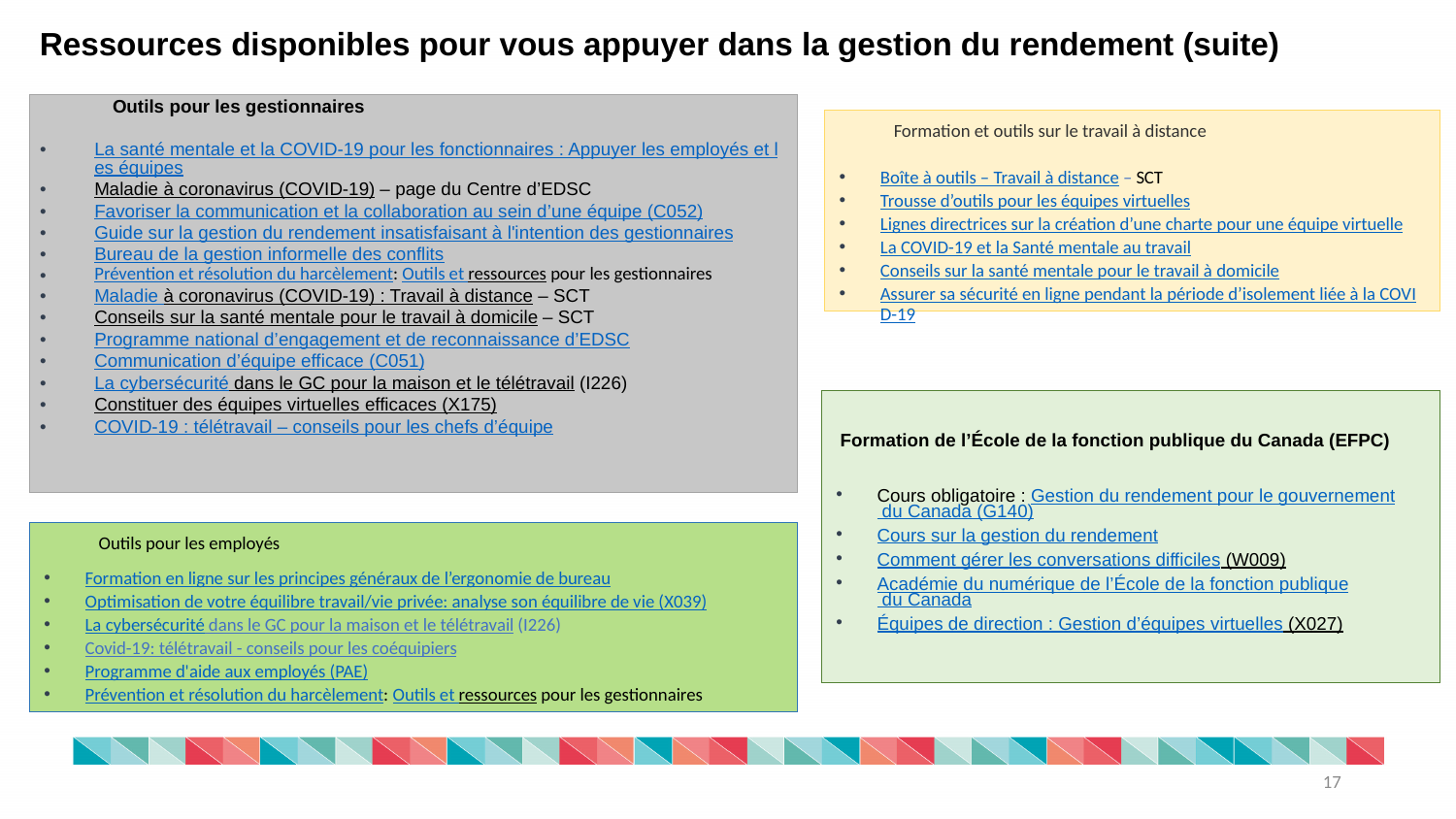

Ressources disponibles pour vous appuyer dans la gestion du rendement (suite)
| Outils pour les gestionnaires La santé mentale et la COVID-19 pour les fonctionnaires : Appuyer les employés et les équipes Maladie à coronavirus (COVID-19) – page du Centre d’EDSC Favoriser la communication et la collaboration au sein d’une équipe (C052) Guide sur la gestion du rendement insatisfaisant à l'intention des gestionnaires Bureau de la gestion informelle des conflits Prévention et résolution du harcèlement: Outils et ressources pour les gestionnaires Maladie à coronavirus (COVID-19) : Travail à distance – SCT Conseils sur la santé mentale pour le travail à domicile – SCT Programme national d’engagement et de reconnaissance d’EDSC Communication d’équipe efficace (C051) La cybersécurité dans le GC pour la maison et le télétravail (I226) Constituer des équipes virtuelles efficaces (X175) COVID-19 : télétravail – conseils pour les chefs d’équipe |
| --- |
Formation et outils sur le travail à distance

Boîte à outils – Travail à distance – SCT
Trousse d’outils pour les équipes virtuelles
Lignes directrices sur la création d’une charte pour une équipe virtuelle
La COVID-19 et la Santé mentale au travail
Conseils sur la santé mentale pour le travail à domicile
Assurer sa sécurité en ligne pendant la période d’isolement liée à la COVID-19

 Formation de l’École de la fonction publique du Canada (EFPC)

Cours obligatoire : Gestion du rendement pour le gouvernement du Canada (G140)
Cours sur la gestion du rendement
Comment gérer les conversations difficiles (W009)
Académie du numérique de l’École de la fonction publique du Canada
Équipes de direction : Gestion d’équipes virtuelles (X027)

Outils pour les employés
Formation en ligne sur les principes généraux de l’ergonomie de bureau
Optimisation de votre équilibre travail/vie privée: analyse son équilibre de vie (X039)
La cybersécurité dans le GC pour la maison et le télétravail (I226)
Covid-19: télétravail - conseils pour les coéquipiers
Programme d'aide aux employés (PAE)
Prévention et résolution du harcèlement: Outils et ressources pour les gestionnaires
17